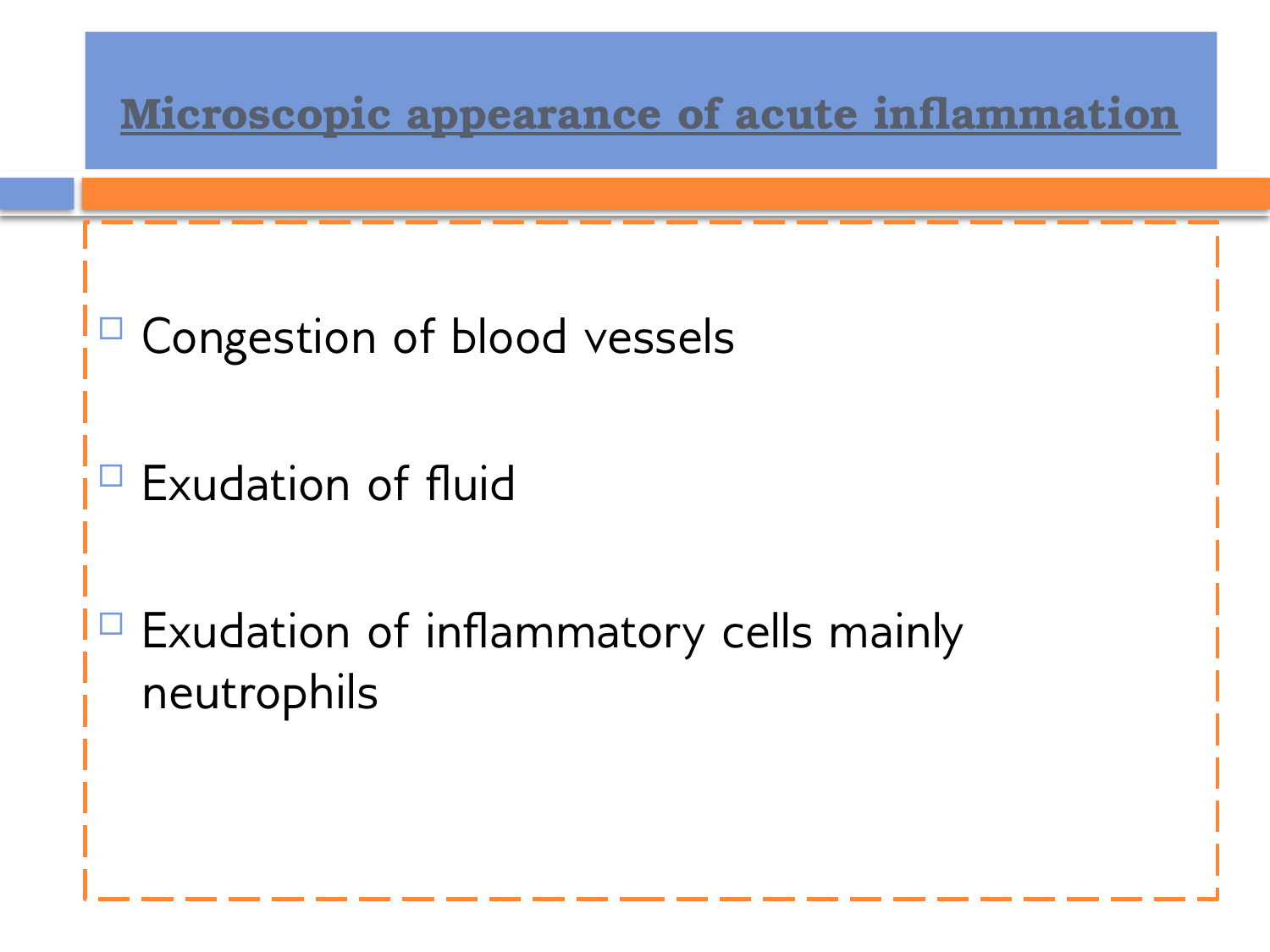

# Microscopic appearance of acute inflammation

Congestion of blood vessels

Exudation of fluid

Exudation of inflammatory cells mainly neutrophils